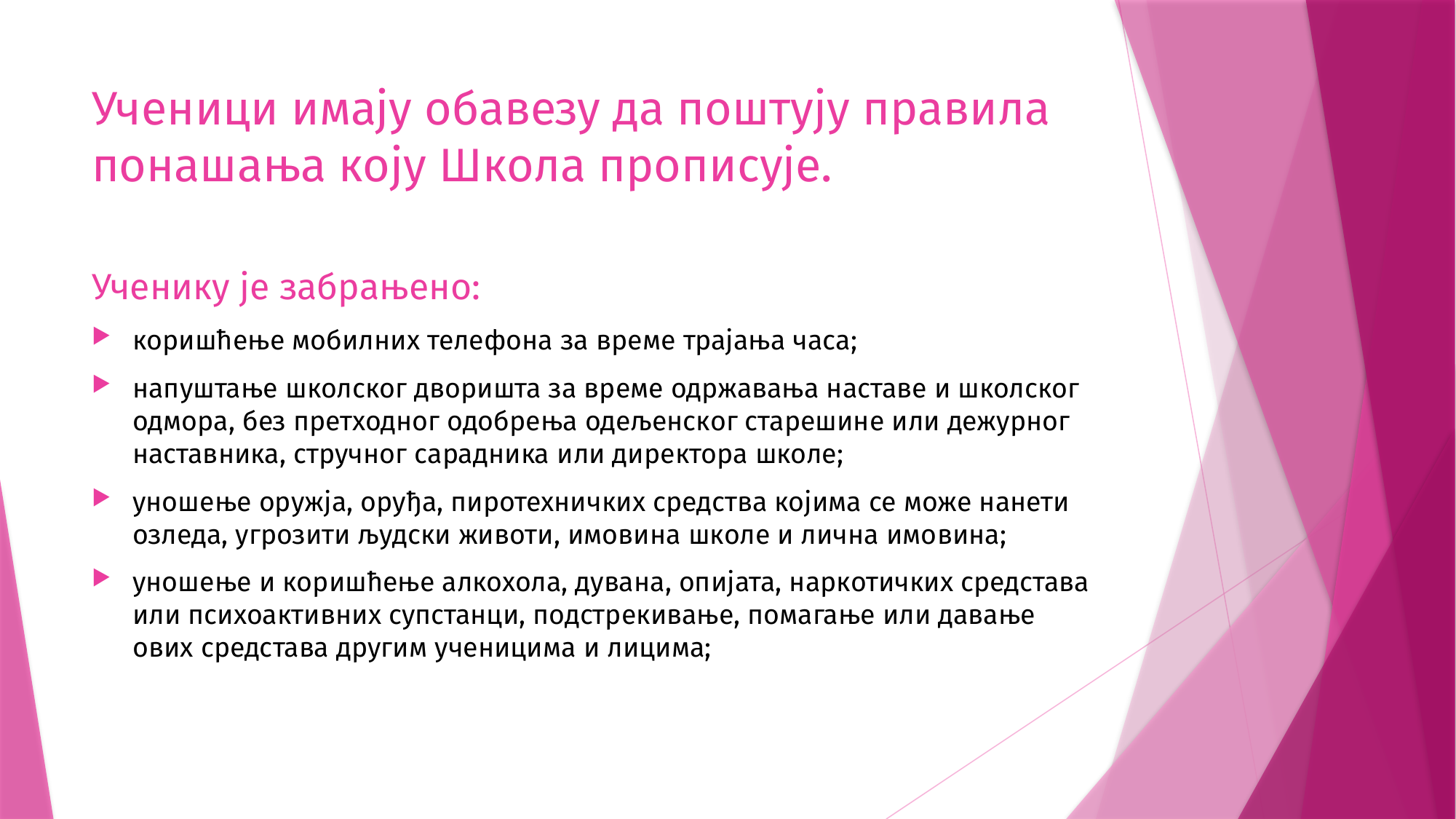

# Ученици имају обавезу да поштују правила понашања коју Школа прописује.
Ученику је забрањено:
коришћење мобилних телефона за време трајања часа;
напуштање школског дворишта за време одржавања наставе и школског одмора, без претходног одобрења одељенског старешине или дежурног наставника, стручног сарадника или директора школе;
уношење оружја, оруђа, пиротехничких средства којима се може нанети озледа, угрозити људски животи, имовина школе и лична имовина;
уношење и коришћење алкохола, дувана, опијата, наркотичких средстава или психоактивних супстанци, подстрекивање, помагање или давање ових средстава другим ученицима и лицима;